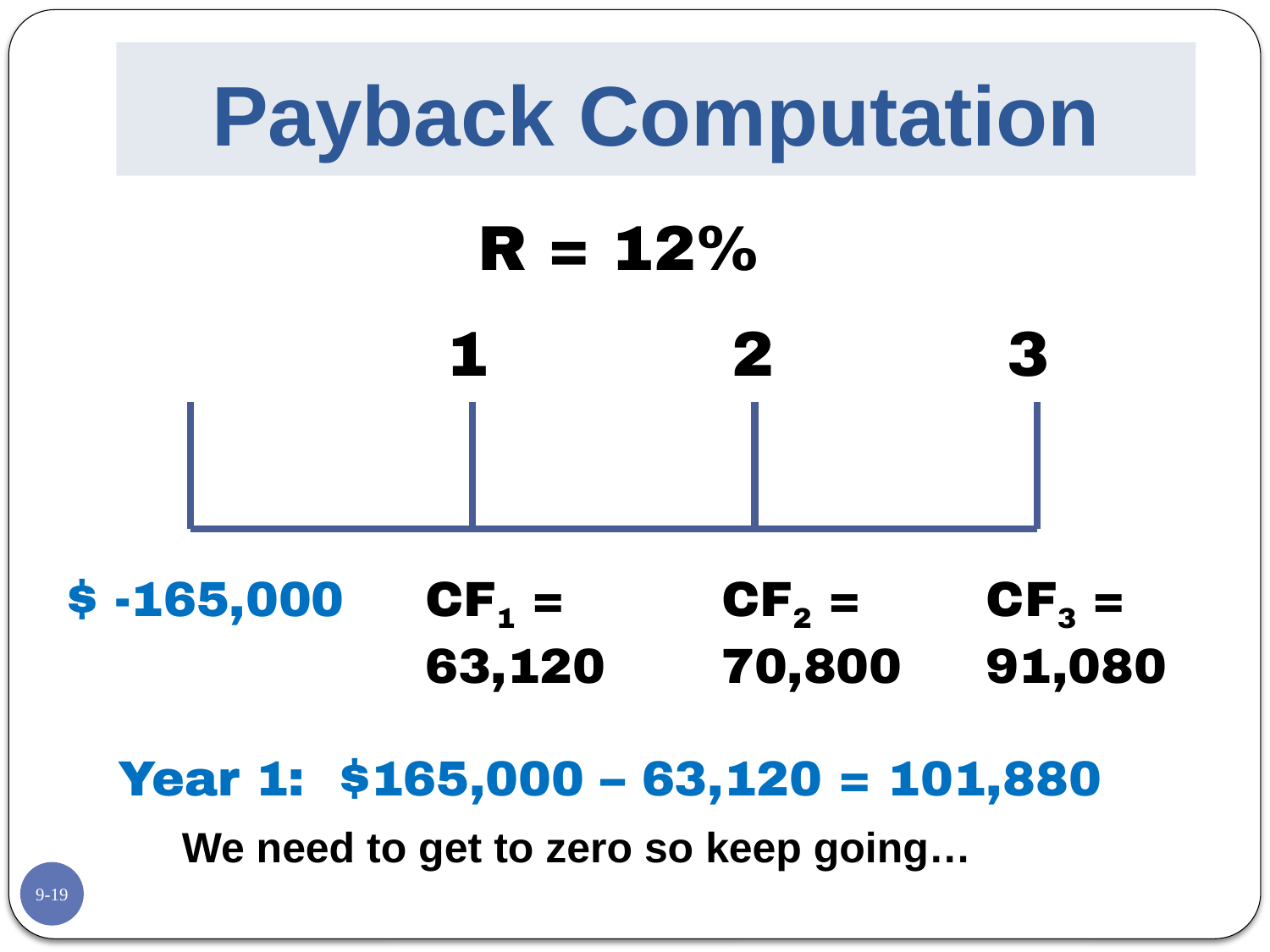

# Payback Computation
R = 12%
1
2
3
$ -165,000
CF1 = 63,120
CF2 = 70,800
CF3 = 91,080
Year 1:  $165,000 – 63,120 = 101,880
We need to get to zero so keep going…
9-19